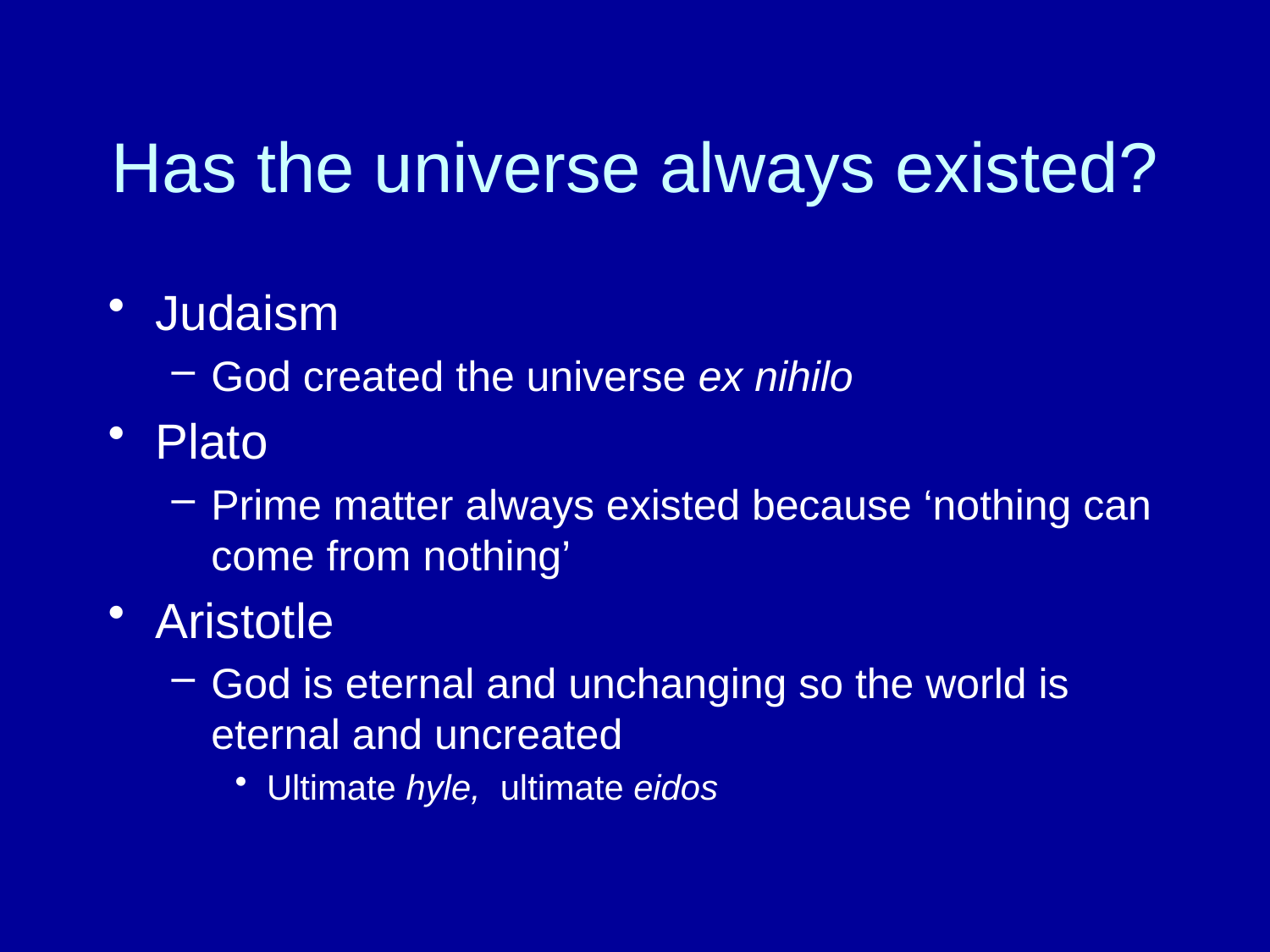

# Has the universe always existed?
Judaism
God created the universe ex nihilo
Plato
Prime matter always existed because ‘nothing can come from nothing’
Aristotle
God is eternal and unchanging so the world is eternal and uncreated
Ultimate hyle,  ultimate eidos